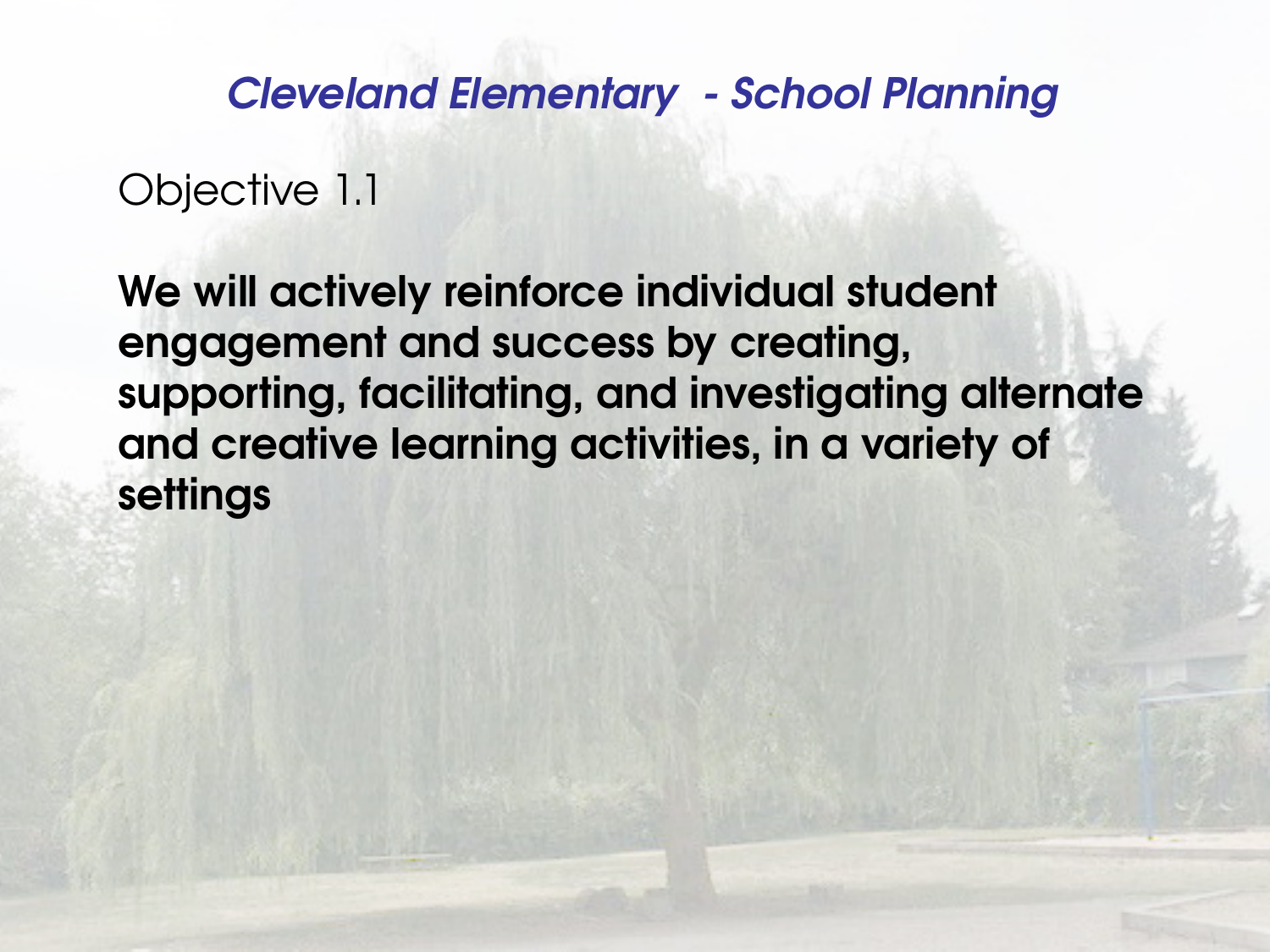

# Cleveland Elementary  - School Planning

Objective 1.1

We will actively reinforce individual student engagement and success by creating, supporting, facilitating, and investigating alternate and creative learning activities, in a variety of settings